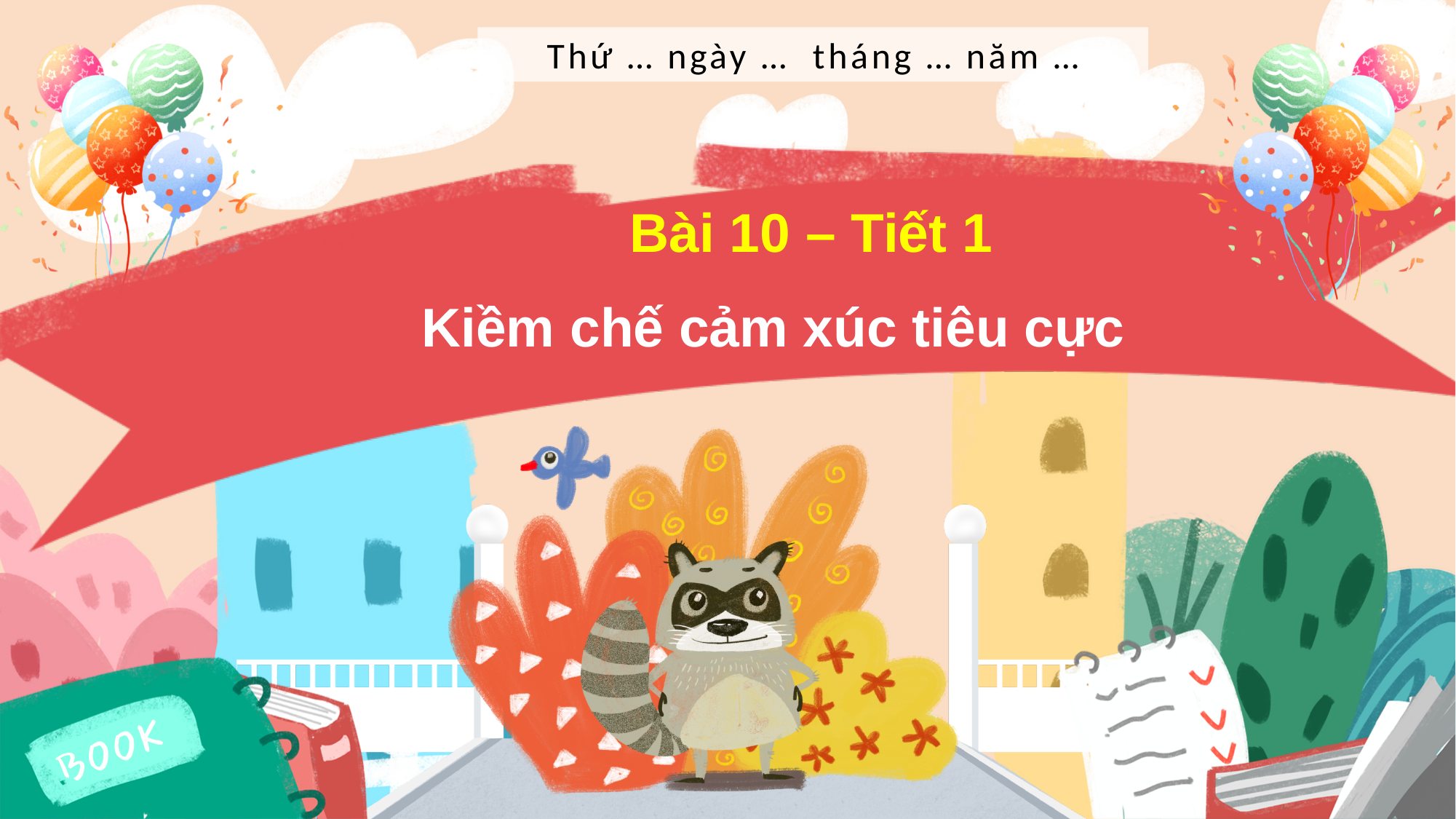

Thứ … ngày …  tháng … năm …
       Bài 10 – Tiết 1
       Kiềm chế cảm xúc tiêu cực